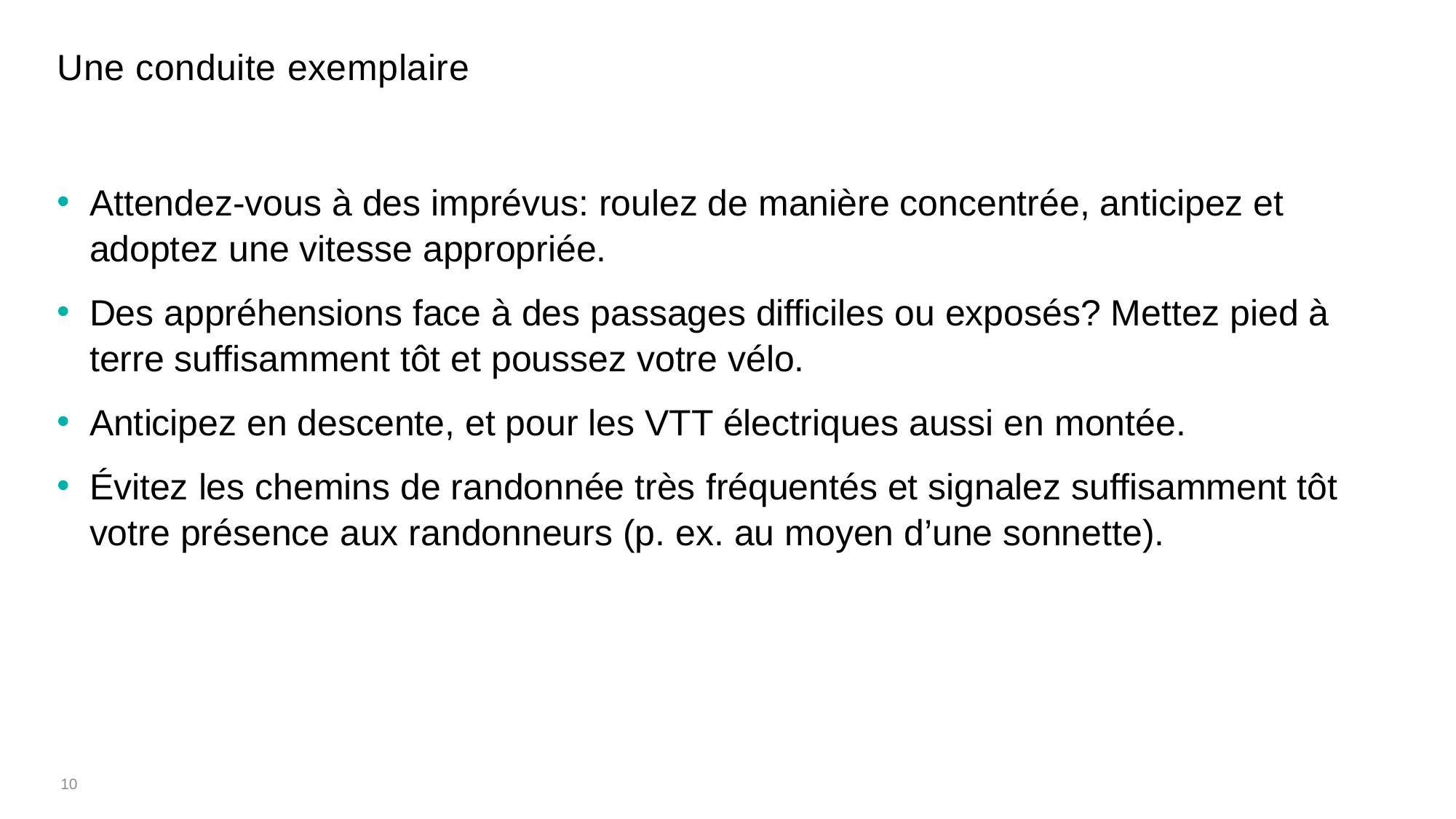

# Une conduite exemplaire
Attendez-vous à des imprévus: roulez de manière concentrée, anticipez et adoptez une vitesse appropriée.
Des appréhensions face à des passages difficiles ou exposés? Mettez pied à terre suffisamment tôt et poussez votre vélo.
Anticipez en descente, et pour les VTT électriques aussi en montée.
Évitez les chemins de randonnée très fréquentés et signalez suffisamment tôt votre présence aux randonneurs (p. ex. au moyen d’une sonnette).

10